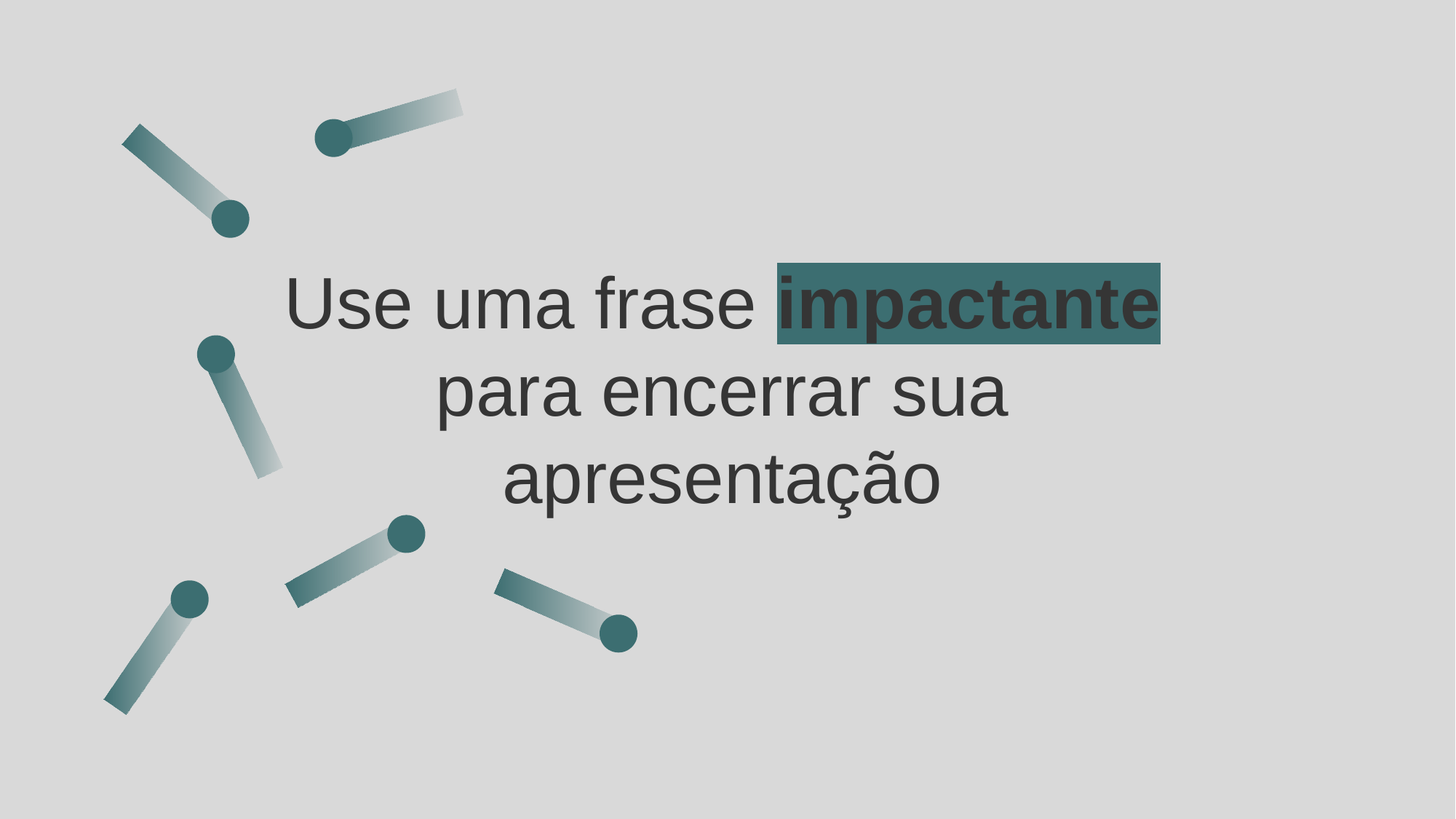

Use uma frase impactante para encerrar sua apresentação